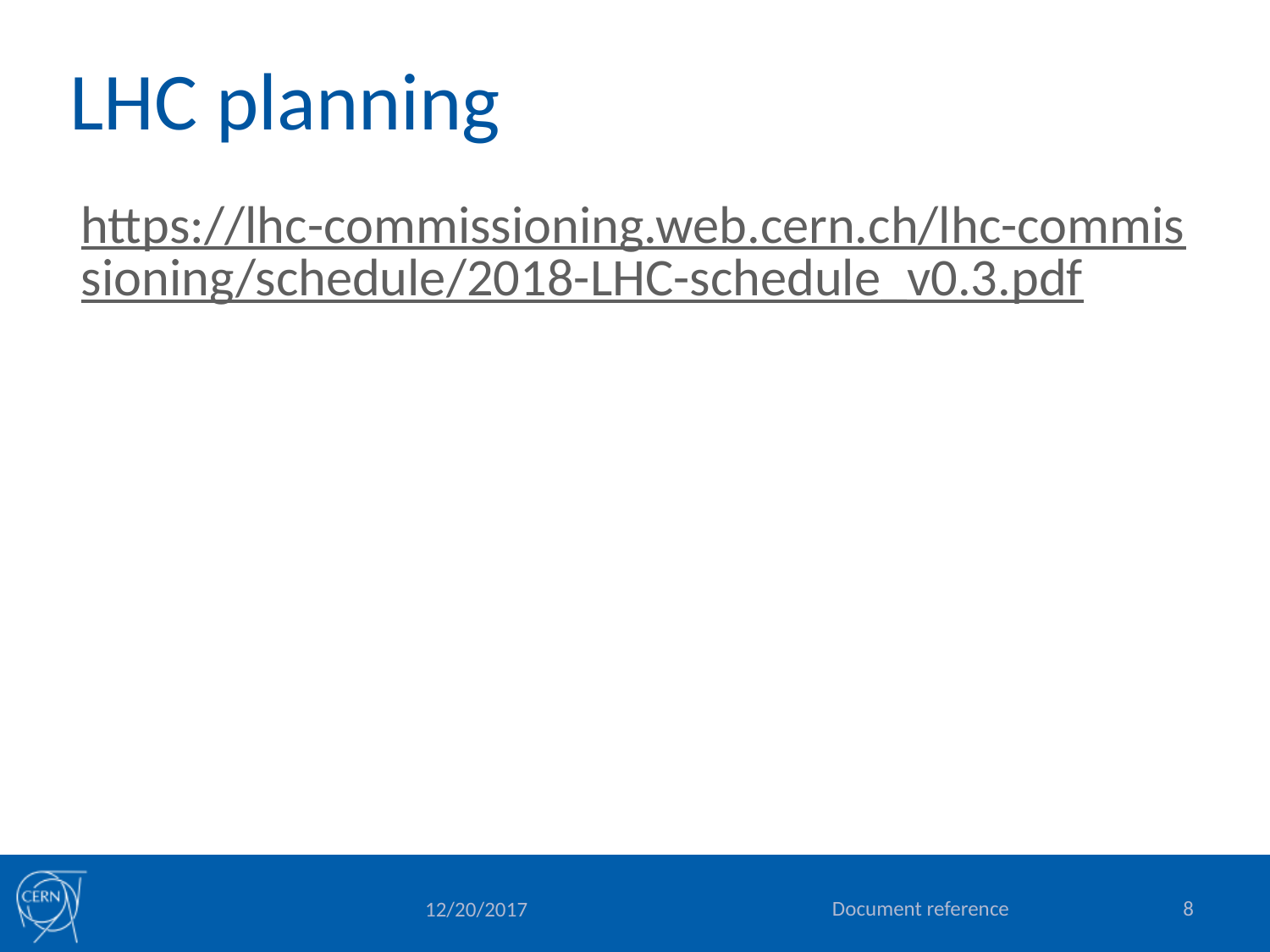

# LHC planning
https://lhc-commissioning.web.cern.ch/lhc-commissioning/schedule/2018-LHC-schedule_v0.3.pdf
Document reference
8
12/20/2017